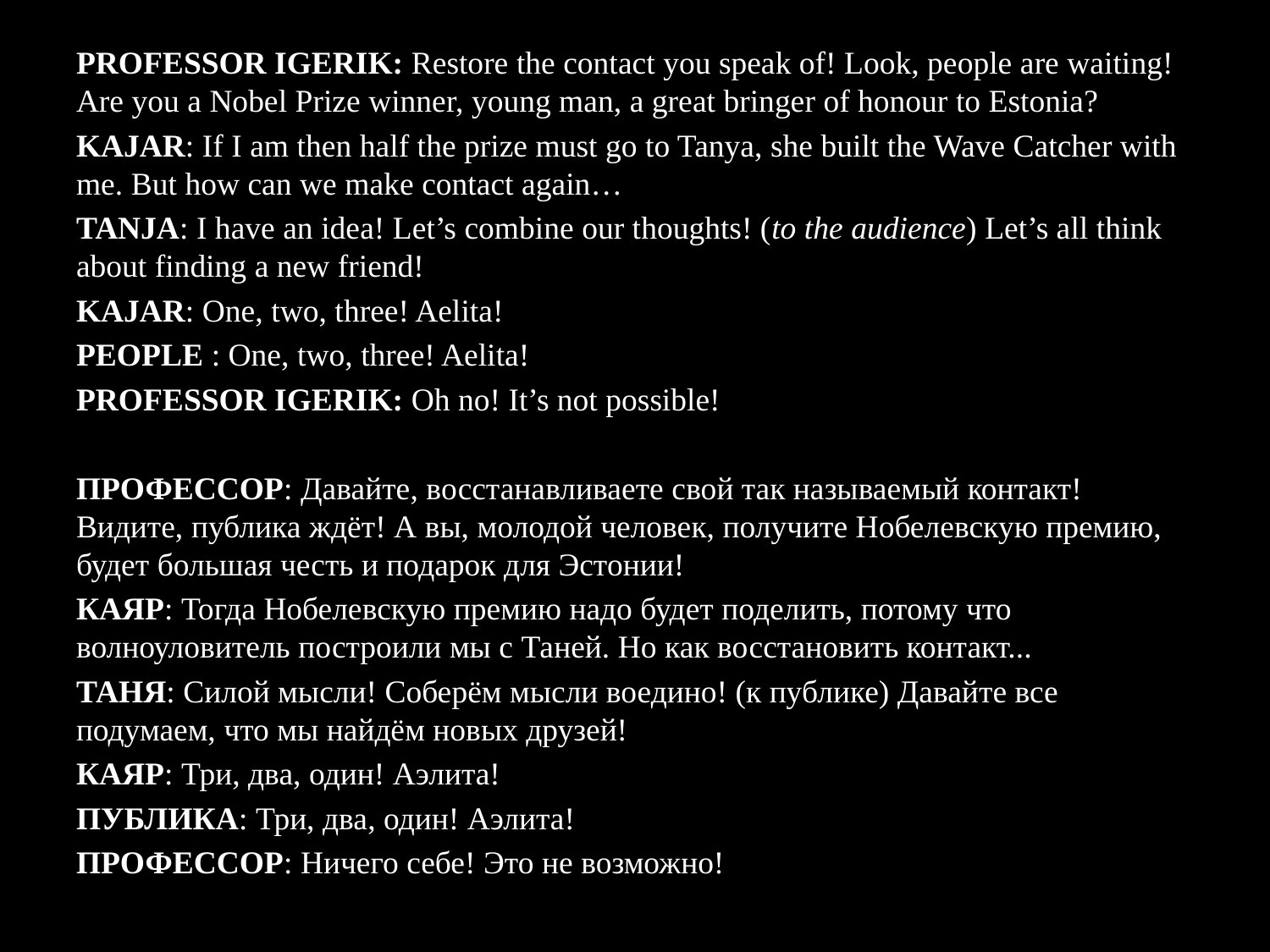

PROFESSOR IGERIK: Restore the contact you speak of! Look, people are waiting! Are you a Nobel Prize winner, young man, a great bringer of honour to Estonia?
KAJAR: If I am then half the prize must go to Tanya, she built the Wave Catcher with me. But how can we make contact again…
TANJA: I have an idea! Let’s combine our thoughts! (to the audience) Let’s all think about finding a new friend!
KAJAR: One, two, three! Aelita!
PEOPLE : One, two, three! Aelita!
PROFESSOR IGERIK: Oh no! It’s not possible!

ПРОФЕССОР: Давайте, восстанавливаете свой так называемый контакт! Видите, публика ждёт! А вы, молодой человек, получите Нобелевскую премию, будет большая честь и подарок для Эстонии!
КАЯР: Тогда Нобелевскую премию надо будет поделить, потому что волноуловитель построили мы с Таней. Но как восстановить контакт...
ТАНЯ: Силой мысли! Соберём мысли воедино! (к публике) Давайте все подумаем, что мы найдём новых друзей!
КАЯР: Три, два, один! Аэлита!
ПУБЛИКА: Три, два, один! Аэлита!
ПРОФЕССОР: Ничего себе! Это не возможно!